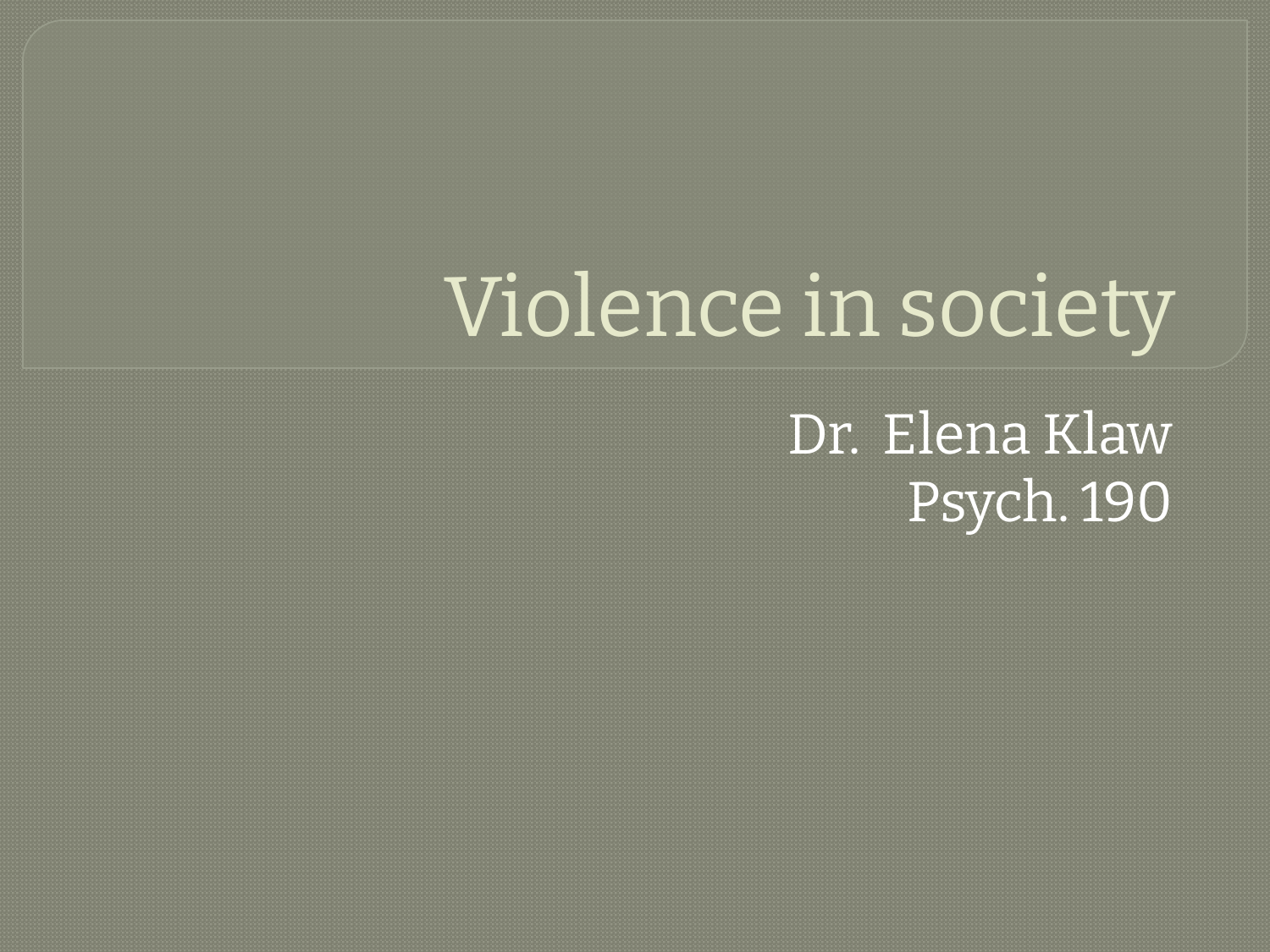

# Violence in society
Dr.  Elena Klaw
Psych. 190